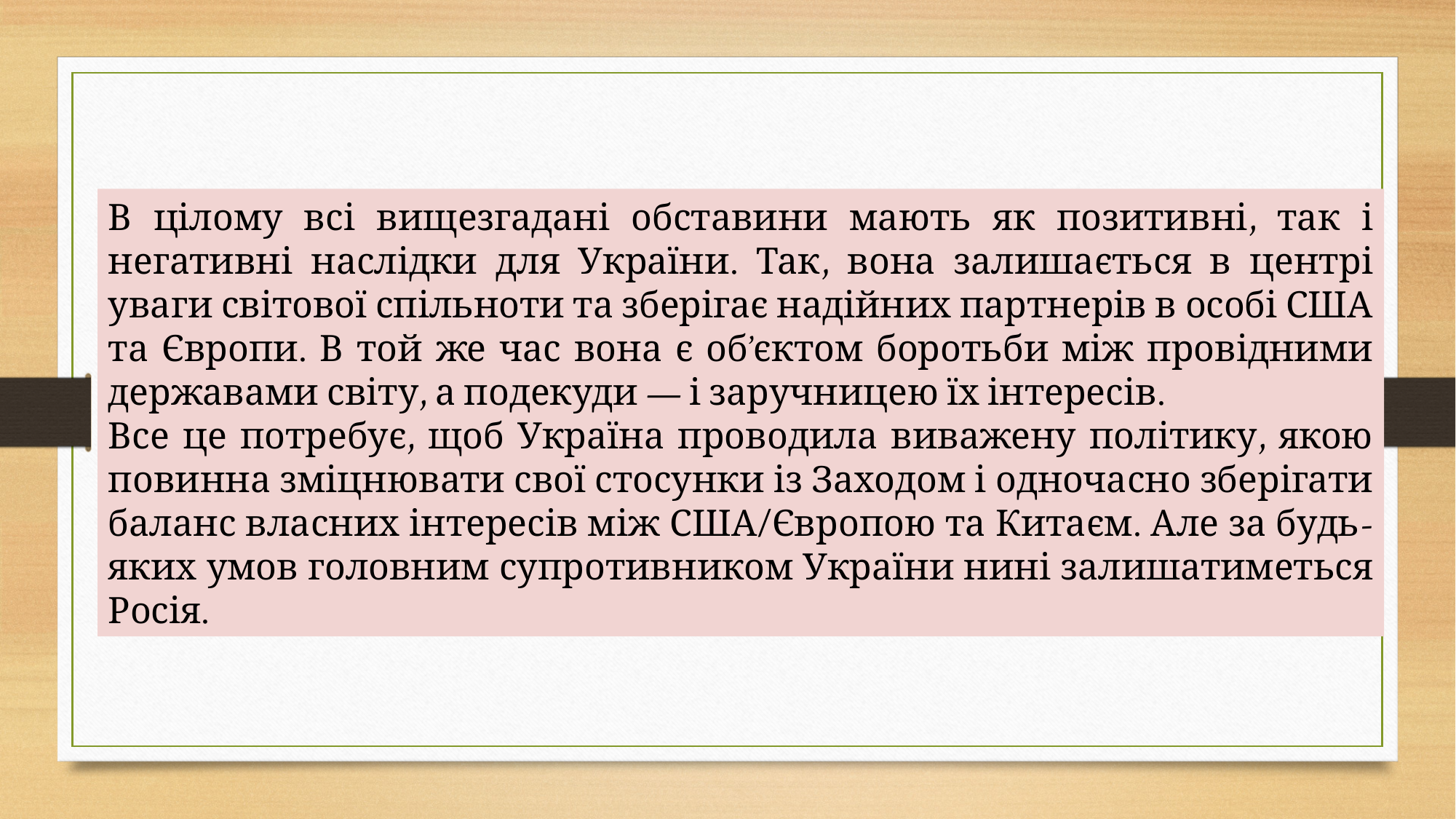

В цілому всі вищезгадані обставини мають як позитивні, так і негативні наслідки для України. Так, вона залишається в центрі уваги світової спільноти та зберігає надійних партнерів в особі США та Європи. В той же час вона є об’єктом боротьби між провідними державами світу, а подекуди — і заручницею їх інтересів.
Все це потребує, щоб Україна проводила виважену політику, якою повинна зміцнювати свої стосунки із Заходом і одночасно зберігати баланс власних інтересів між США/Європою та Китаєм. Але за будь-яких умов головним супротивником України нині залишатиметься Росія.